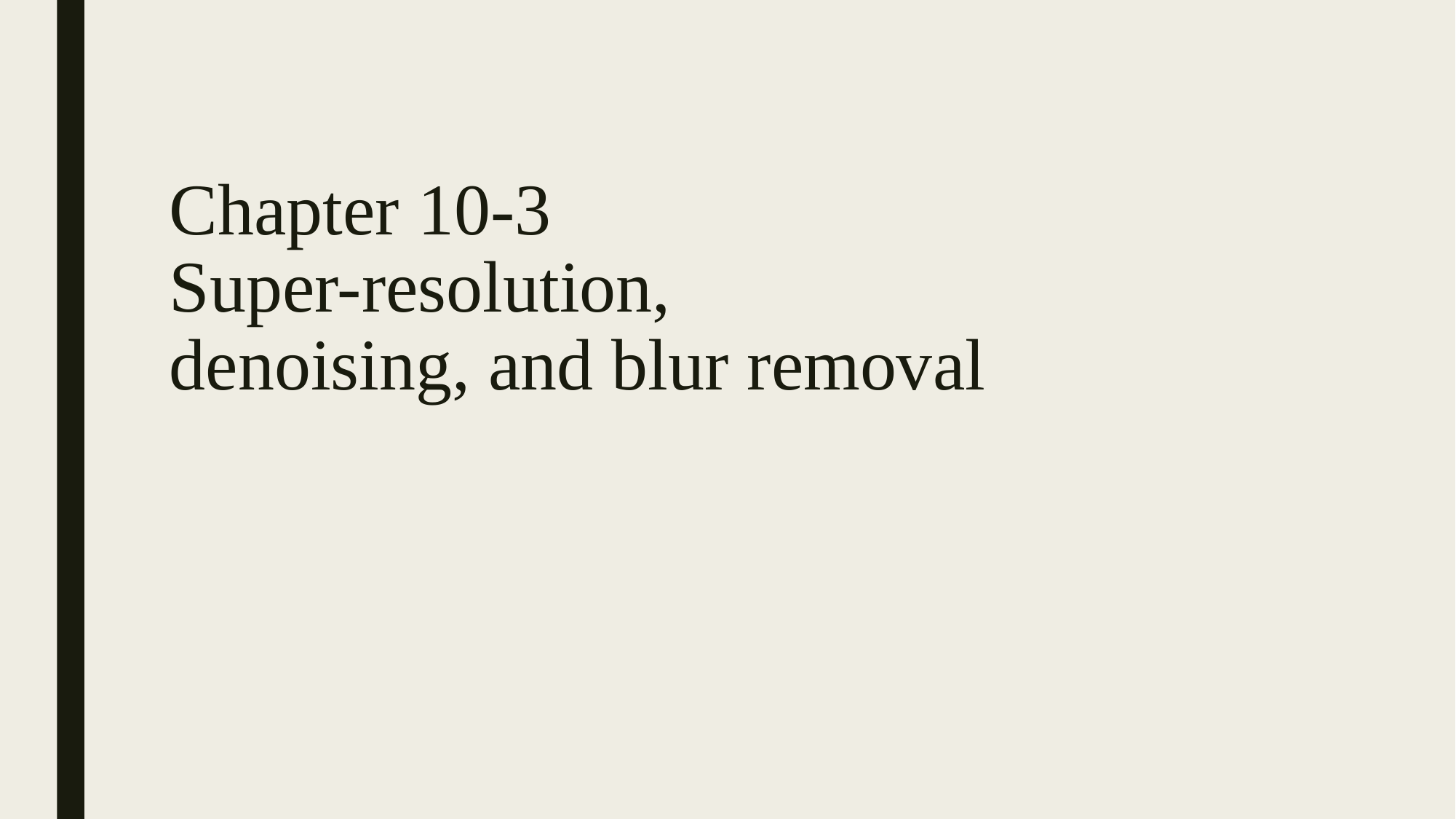

# Chapter 10-3 Super-resolution, denoising, and blur removal